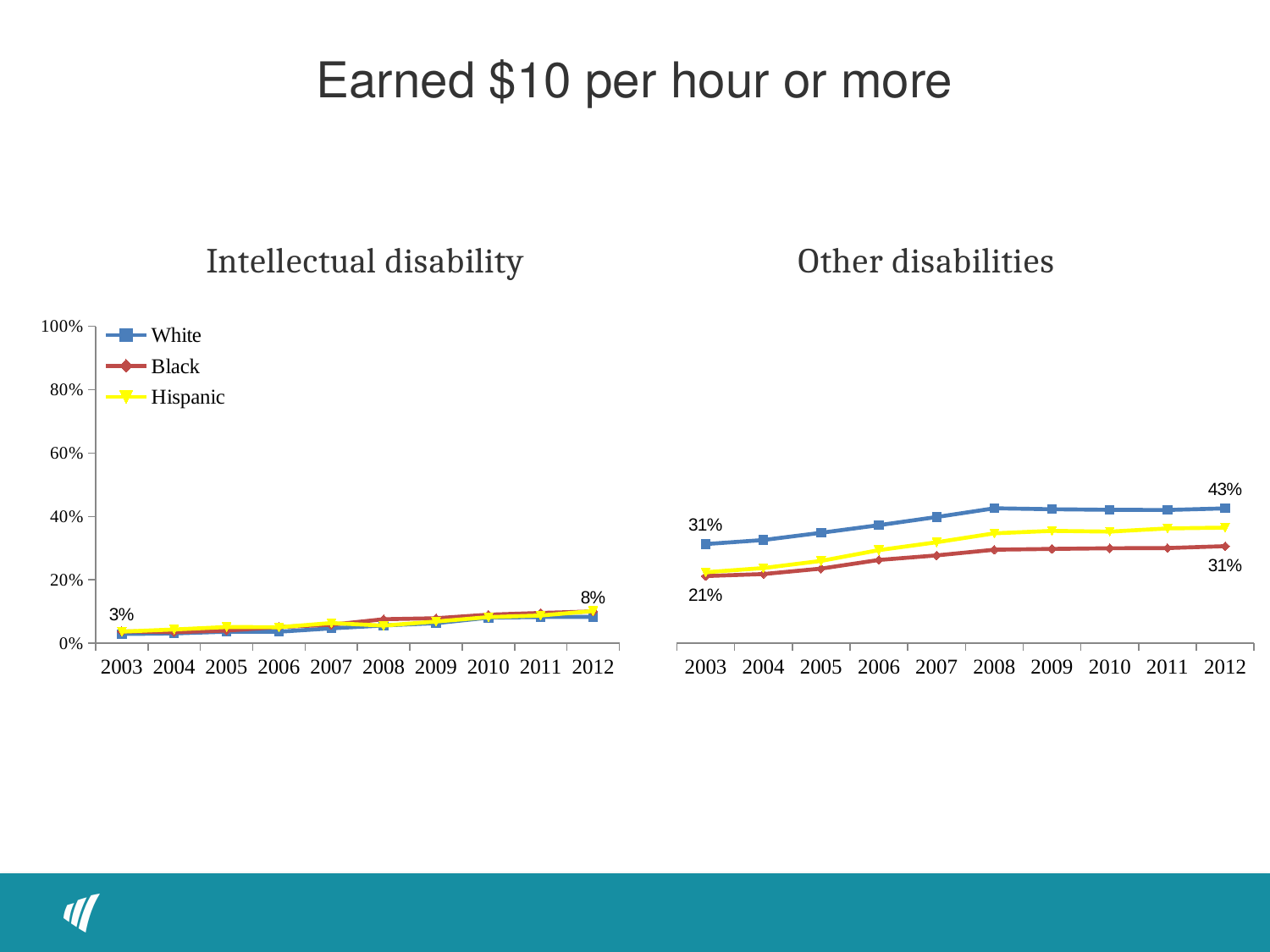

Earned $10 per hour or more
| Intellectual disability | Other disabilities |
| --- | --- |

### Chart

| Category | White | Black | Hispanic |
|---|---|---|---|
| 2003 | 0.02906579127342361 | 0.037542662116041015 | 0.03671071953010281 |
| 2004 | 0.031012122920778217 | 0.034957463263727805 | 0.04344729344729351 |
| 2005 | 0.036422182468694116 | 0.03993735317149573 | 0.05108467459762072 |
| 2006 | 0.0363844721386621 | 0.05097427903351524 | 0.0505390835579515 |
| 2007 | 0.04694347470846021 | 0.05844980940279538 | 0.06370370370370372 |
| 2008 | 0.05602503912363072 | 0.07580933788840091 | 0.05551839464882943 |
| 2009 | 0.06331168831168833 | 0.07892166438757571 | 0.06847253574115882 |
| 2010 | 0.08061545129483152 | 0.09003831417624521 | 0.08233413269384494 |
| 2011 | 0.08285834916613923 | 0.09560832107585662 | 0.08751902587519032 |
| 2012 | 0.0829556234847686 | 0.10033236393851305 | 0.10166666666666706 |

### Chart

| Category | White | Black | Hispanic |
|---|---|---|---|
| 2003 | 0.31278296576468767 | 0.2119383348110863 | 0.2238825795311149 |
| 2004 | 0.3255554913819435 | 0.21831124064680718 | 0.23720714143492422 |
| 2005 | 0.3483925336030002 | 0.23544325931106921 | 0.2596174207665698 |
| 2006 | 0.3724540424172092 | 0.262692045824576 | 0.29379234066086 |
| 2007 | 0.3980772609754275 | 0.2770365581286 | 0.3185210780926064 |
| 2008 | 0.4257317422112998 | 0.2949735062501832 | 0.346680647486729 |
| 2009 | 0.4226374216308462 | 0.29751797273998937 | 0.3544965640872435 |
| 2010 | 0.4208435671184704 | 0.299601646972182 | 0.35207768744354123 |
| 2011 | 0.4202540544234948 | 0.300163708150098 | 0.3621779290228505 |
| 2012 | 0.42543486664089736 | 0.3062169102495014 | 0.36460640225488344 |